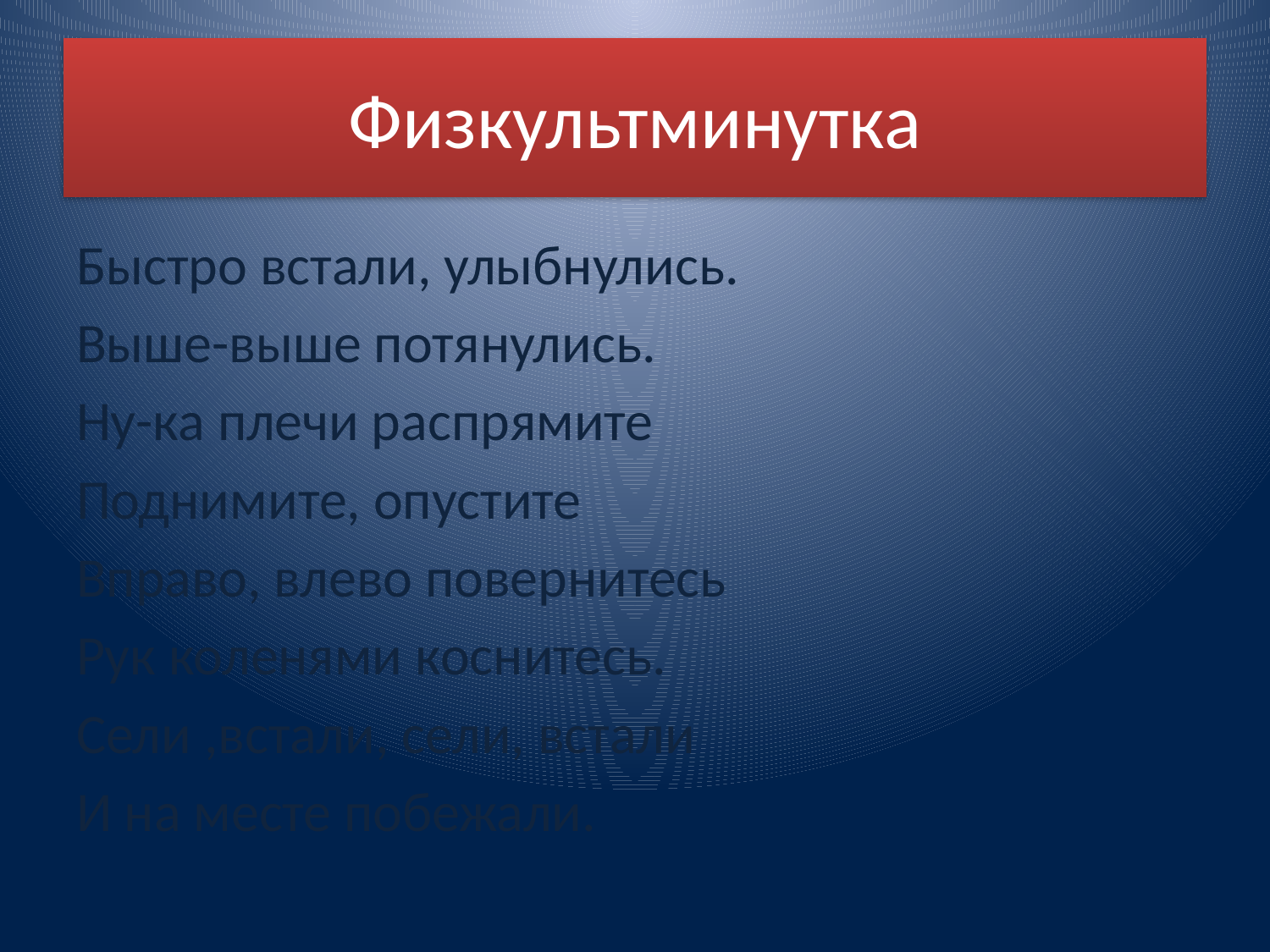

# Физкультминутка
Быстро встали, улыбнулись.
Выше-выше потянулись.
Ну-ка плечи распрямите
Поднимите, опустите
Вправо, влево повернитесь
Рук коленями коснитесь.
Сели ,встали, сели, встали
И на месте побежали.